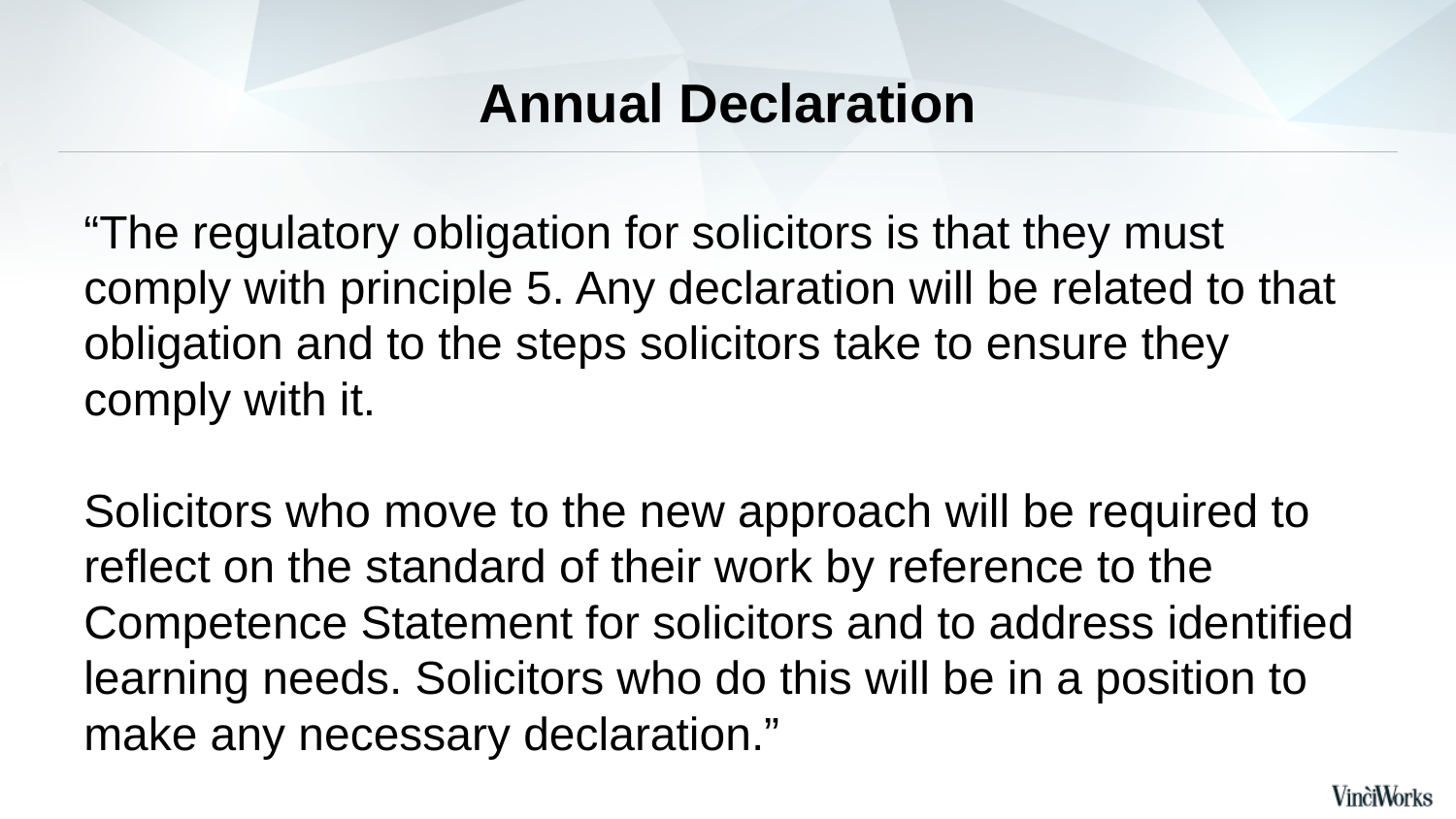

# Annual Declaration
“The regulatory obligation for solicitors is that they must comply with principle 5. Any declaration will be related to that obligation and to the steps solicitors take to ensure they comply with it.

Solicitors who move to the new approach will be required to reflect on the standard of their work by reference to the Competence Statement for solicitors and to address identified learning needs. Solicitors who do this will be in a position to make any necessary declaration.”